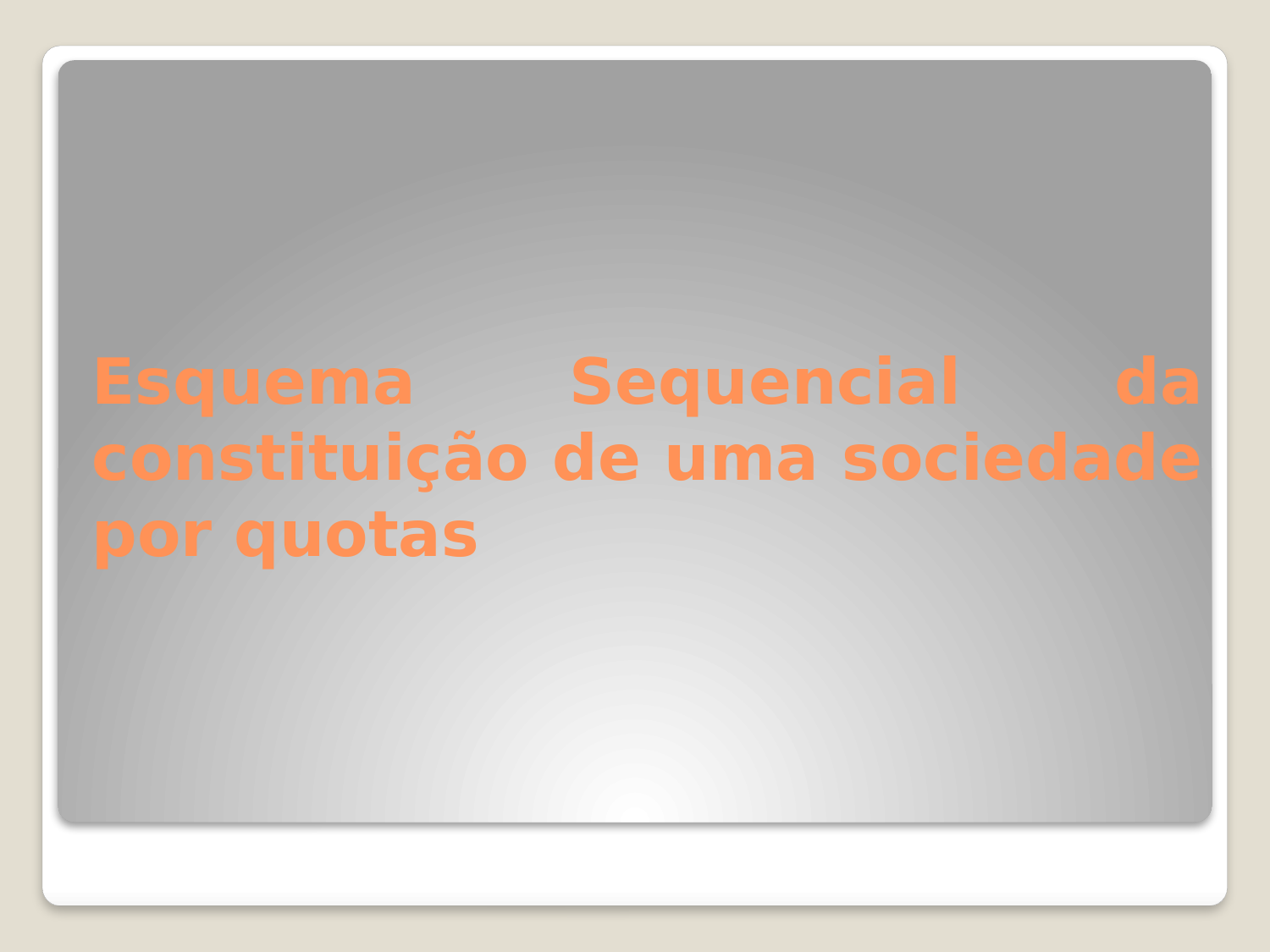

# Esquema Sequencial da constituição de uma sociedade por quotas